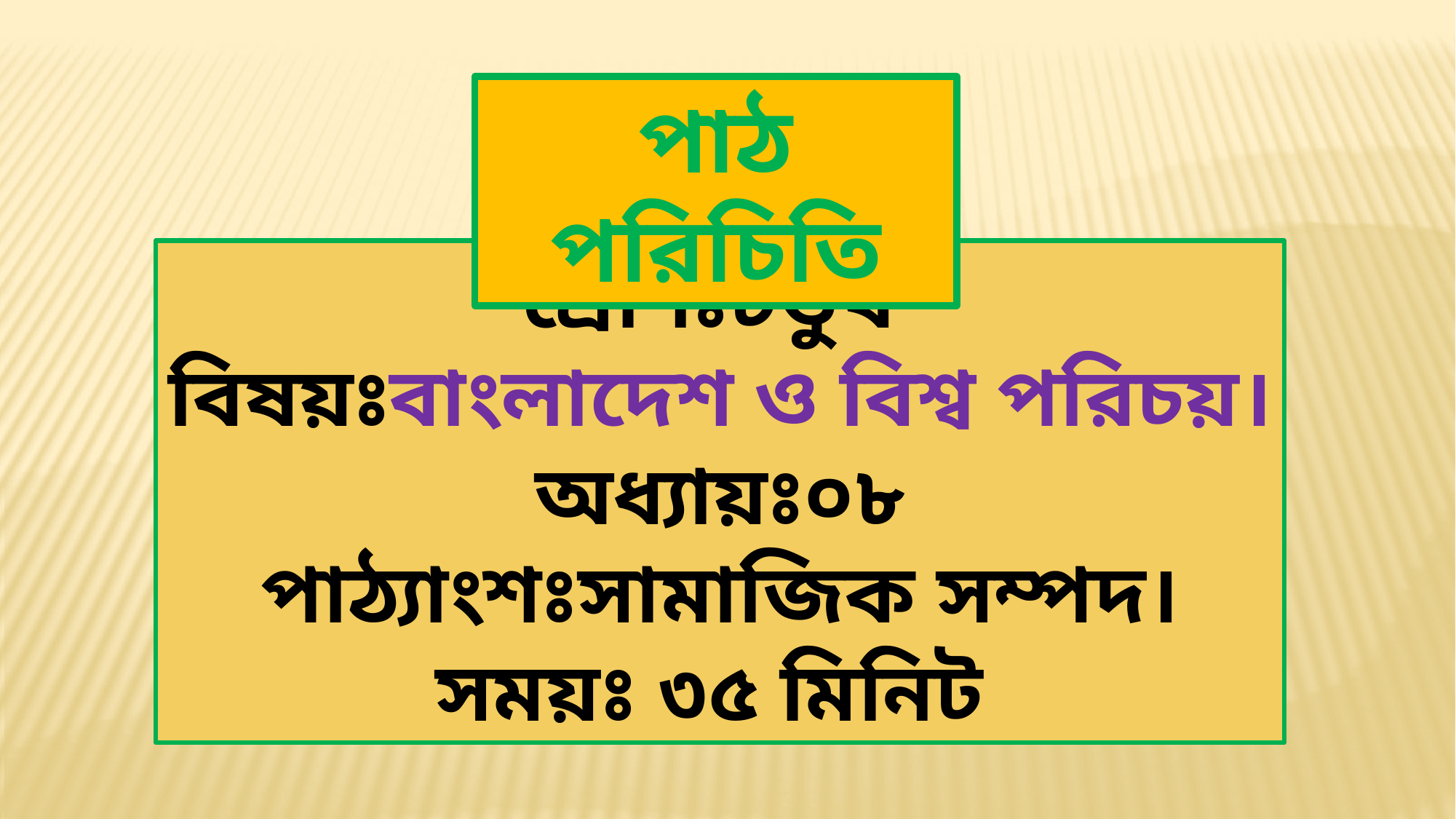

পাঠ পরিচিতি
শ্রেণিঃচতুর্থ
বিষয়ঃবাংলাদেশ ও বিশ্ব পরিচয়।
অধ্যায়ঃ০৮
পাঠ্যাংশঃসামাজিক সম্পদ।
সময়ঃ ৩৫ মিনিট